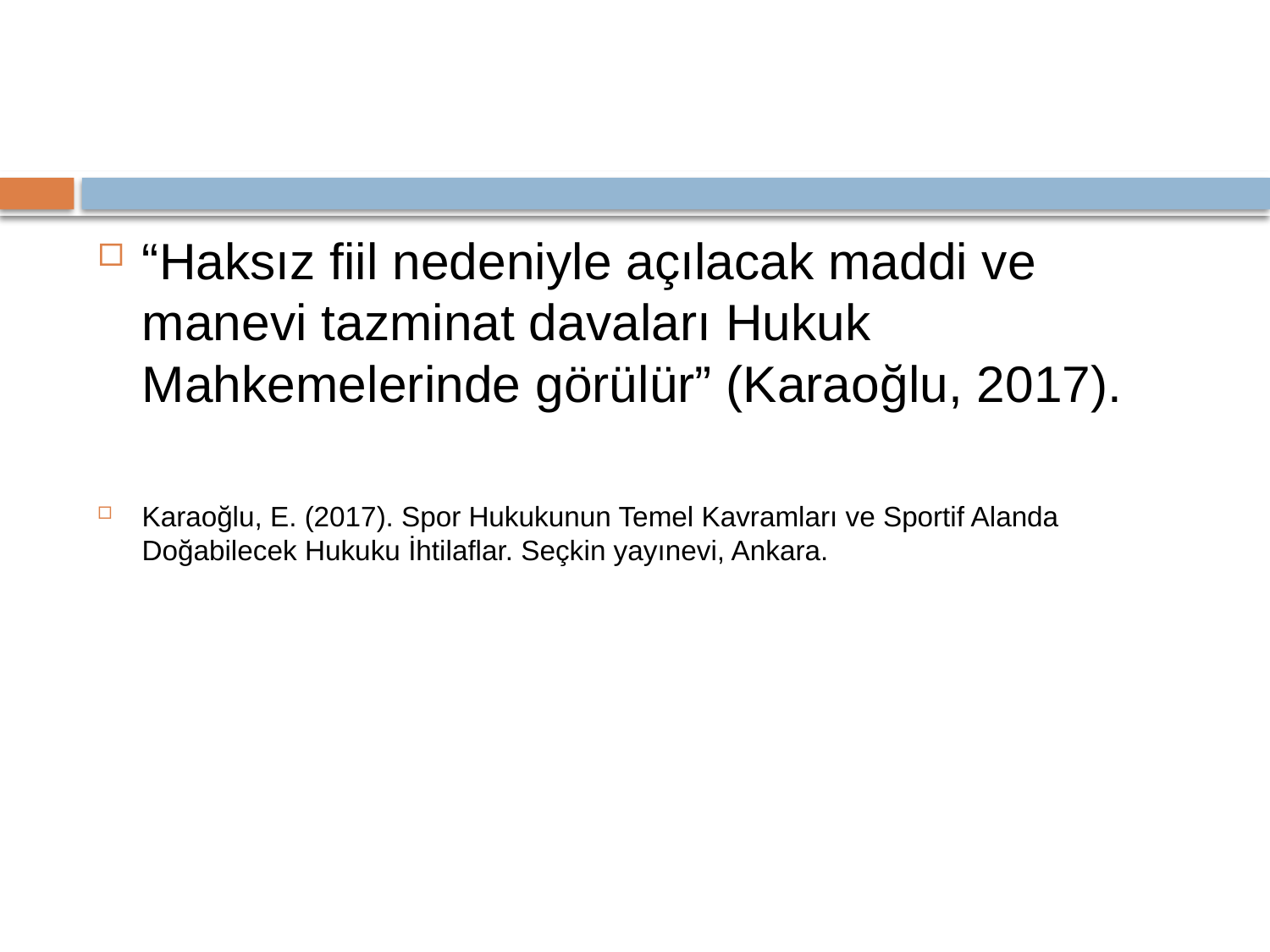

#
“Haksız fiil nedeniyle açılacak maddi ve manevi tazminat davaları Hukuk Mahkemelerinde görülür” (Karaoğlu, 2017).

Karaoğlu, E. (2017). Spor Hukukunun Temel Kavramları ve Sportif Alanda Doğabilecek Hukuku İhtilaflar. Seçkin yayınevi, Ankara.